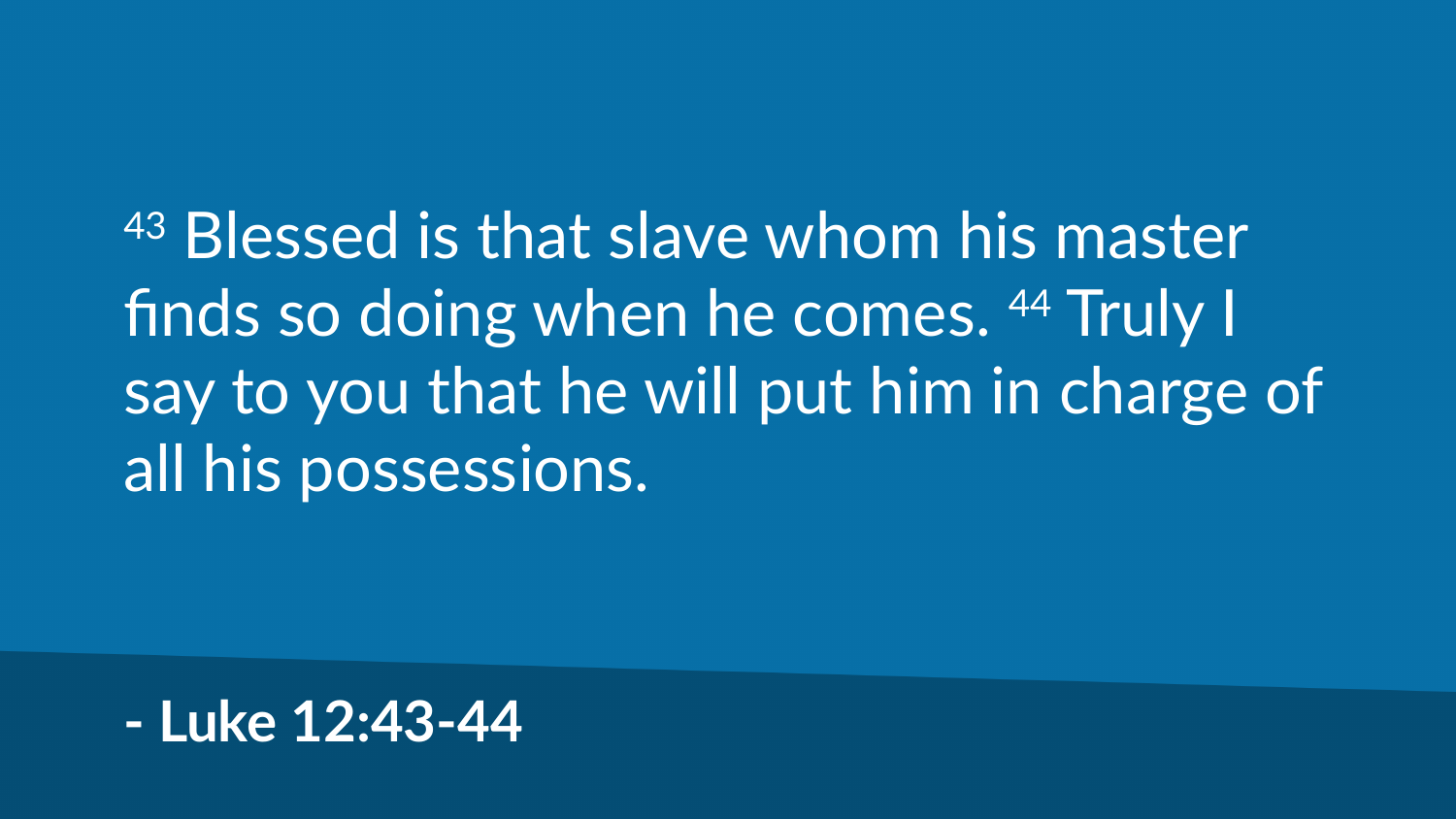

43 Blessed is that slave whom his master finds so doing when he comes. 44 Truly I say to you that he will put him in charge of all his possessions.
- Luke 12:43-44